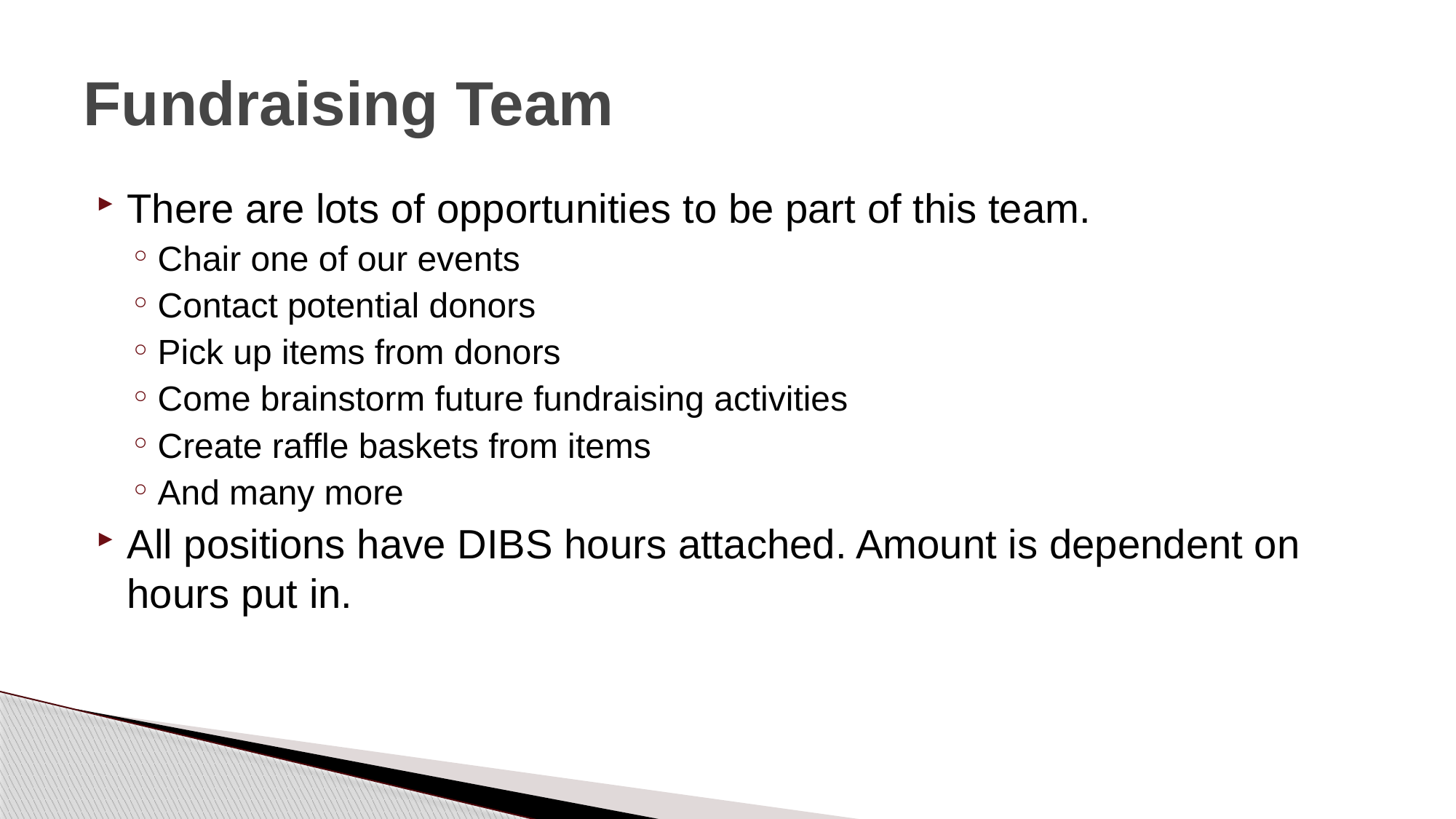

# Fundraising Team
There are lots of opportunities to be part of this team.
Chair one of our events
Contact potential donors
Pick up items from donors
Come brainstorm future fundraising activities
Create raffle baskets from items
And many more
All positions have DIBS hours attached. Amount is dependent on hours put in.